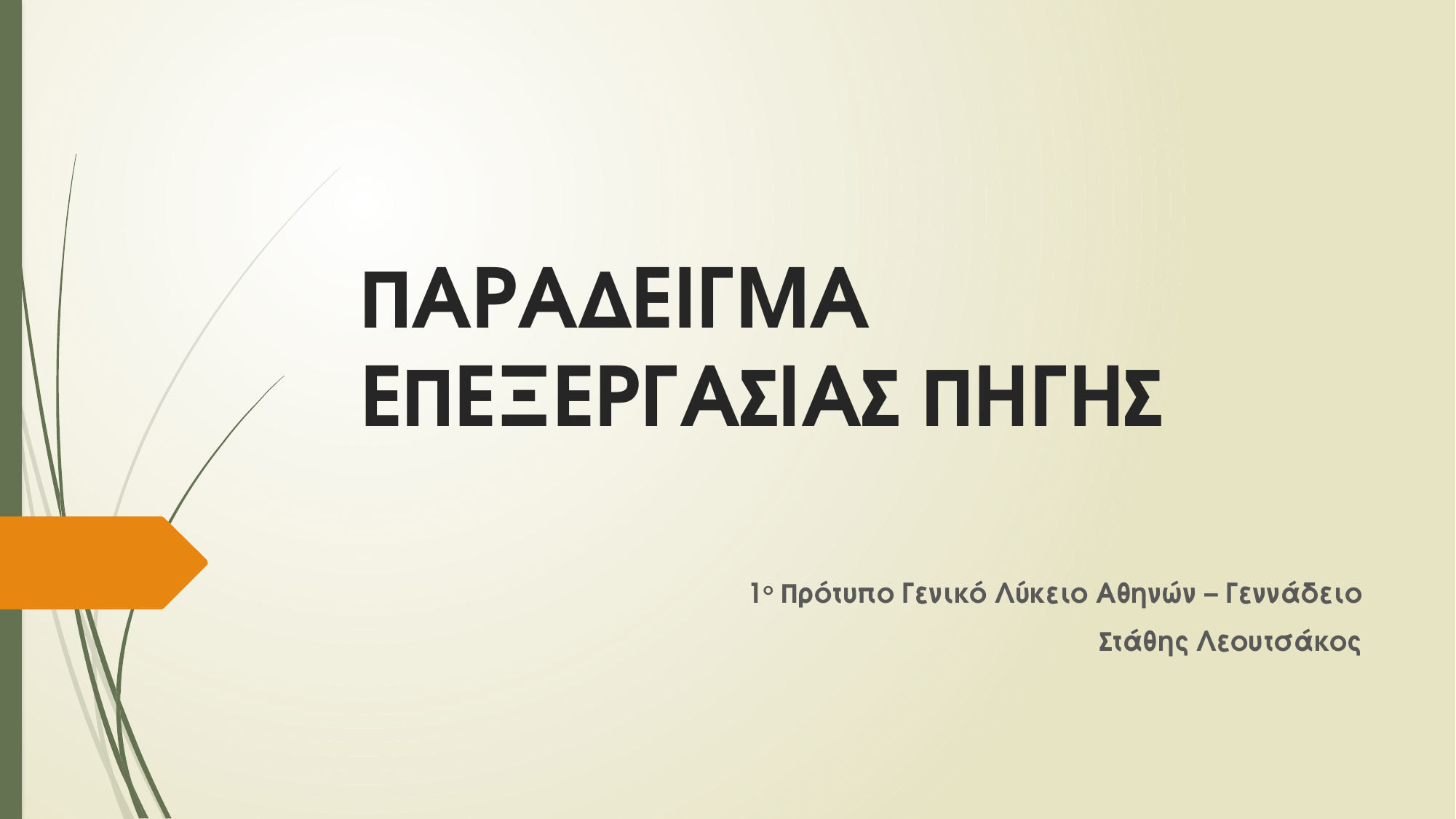

# ΠΑΡΑΔΕΙΓΜΑ ΕΠΕΞΕΡΓΑΣΙΑΣ ΠΗΓΗΣ
1ο Πρότυπο Γενικό Λύκειο Αθηνών – Γεννάδειο
Στάθης Λεουτσάκος